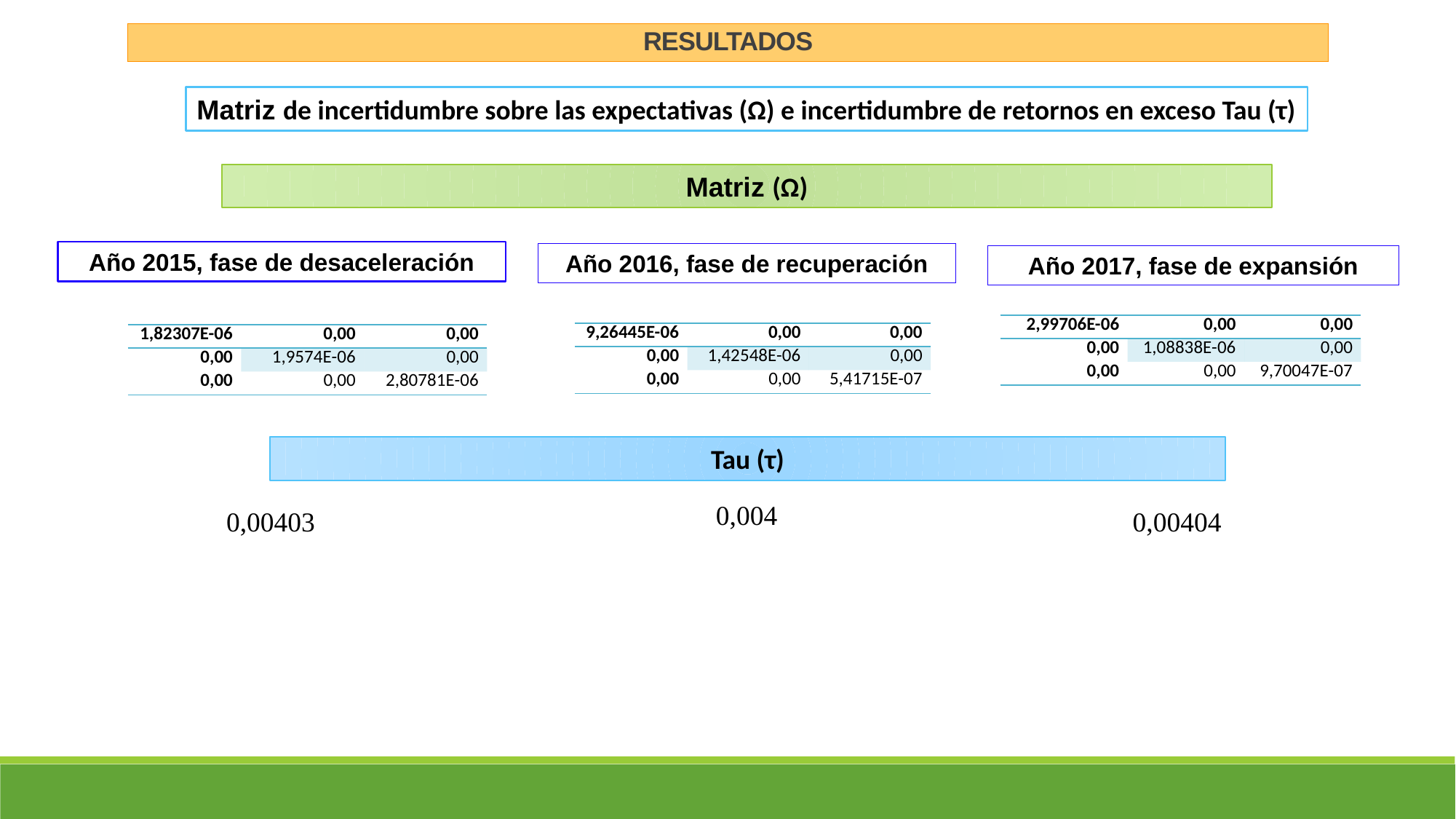

RESULTADOS
Matriz de incertidumbre sobre las expectativas (Ω) e incertidumbre de retornos en exceso Tau (τ)
Matriz (Ω)
Año 2015, fase de desaceleración
Año 2016, fase de recuperación
Año 2017, fase de expansión
| 2,99706E-06 | 0,00 | 0,00 |
| --- | --- | --- |
| 0,00 | 1,08838E-06 | 0,00 |
| 0,00 | 0,00 | 9,70047E-07 |
| 9,26445E-06 | 0,00 | 0,00 |
| --- | --- | --- |
| 0,00 | 1,42548E-06 | 0,00 |
| 0,00 | 0,00 | 5,41715E-07 |
| 1,82307E-06 | 0,00 | 0,00 |
| --- | --- | --- |
| 0,00 | 1,9574E-06 | 0,00 |
| 0,00 | 0,00 | 2,80781E-06 |
Tau (τ)
0,004
0,00403
0,00404